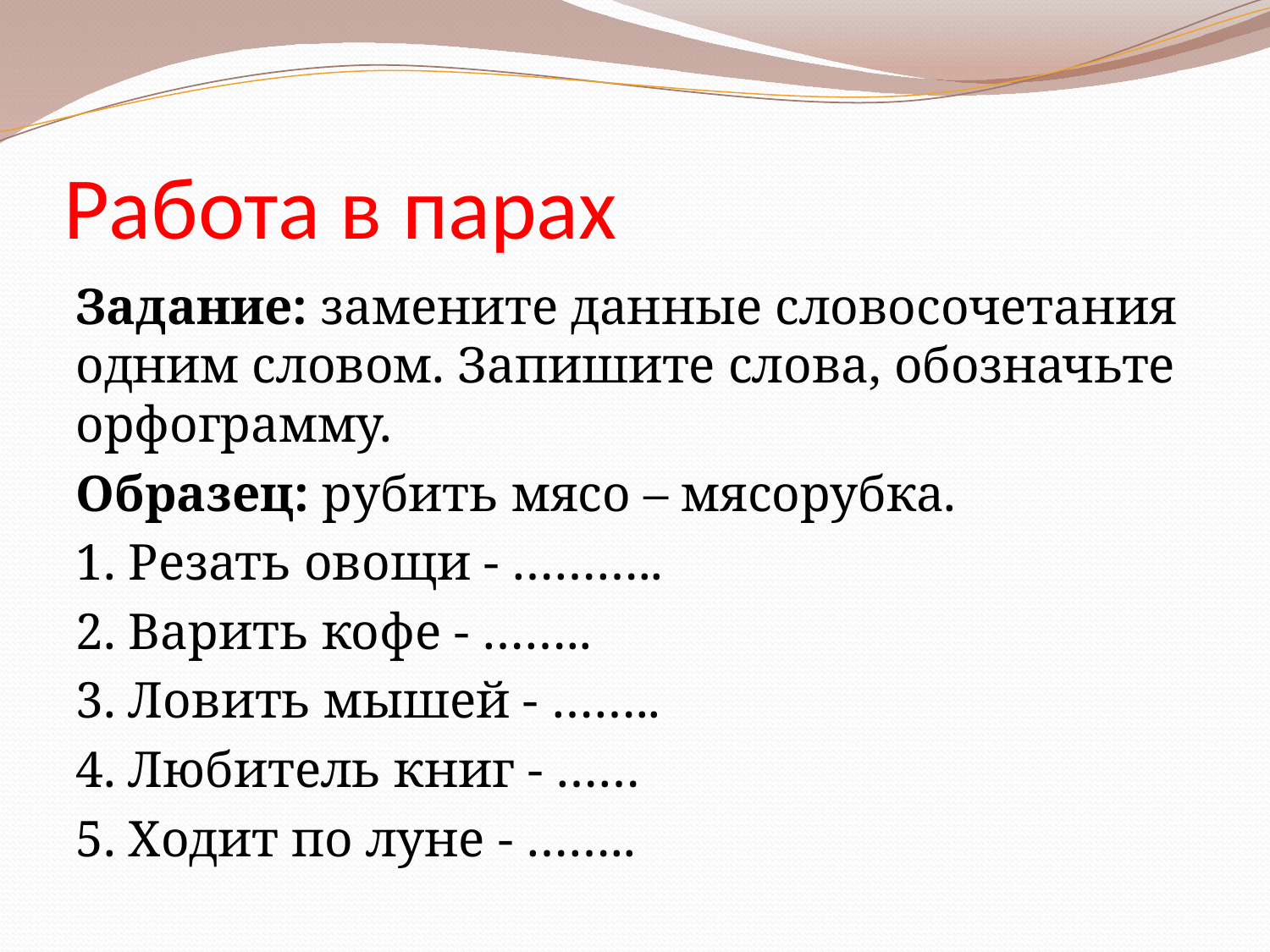

# Работа в парах
Задание: замените данные словосочетания одним словом. Запишите слова, обозначьте орфограмму.
Образец: рубить мясо – мясорубка.
1. Резать овощи - ………..
2. Варить кофе - ……..
3. Ловить мышей - ……..
4. Любитель книг - ……
5. Ходит по луне - ……..